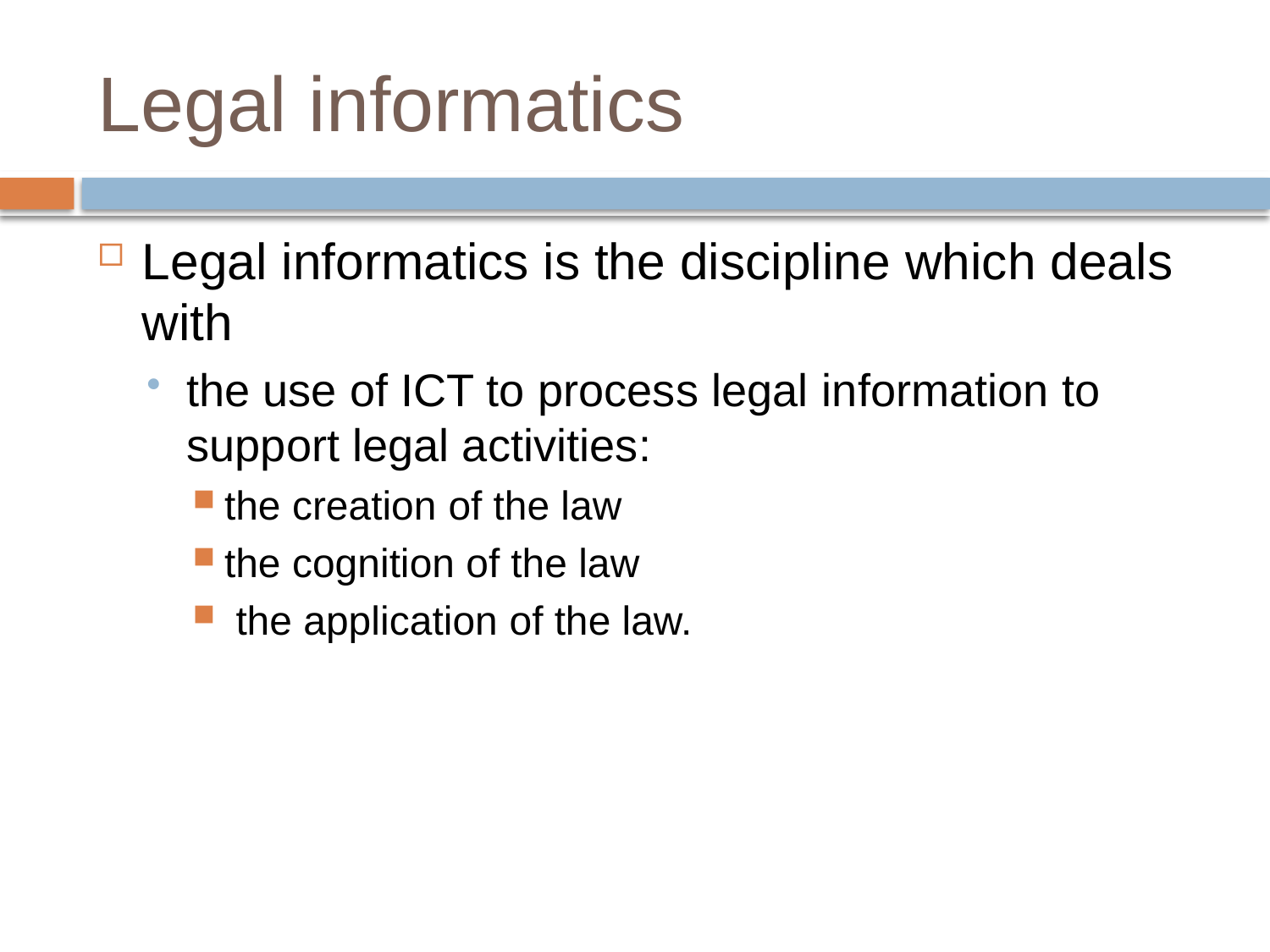

# Legal informatics
Legal informatics is the discipline which deals with
the use of ICT to process legal information to support legal activities:
the creation of the law
the cognition of the law
 the application of the law.